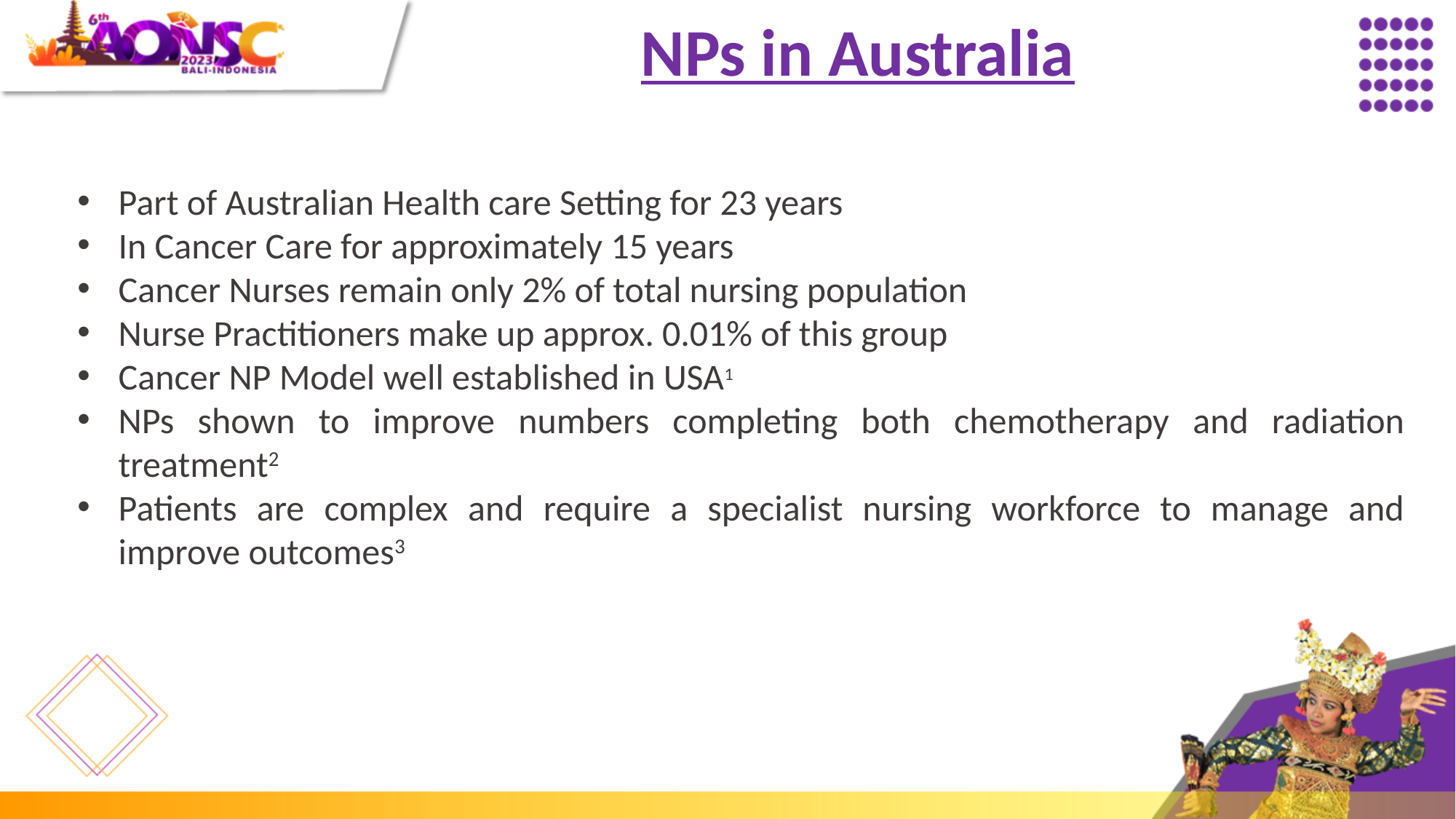

NPs in Australia
Part of Australian Health care Setting for 23 years
In Cancer Care for approximately 15 years
Cancer Nurses remain only 2% of total nursing population
Nurse Practitioners make up approx. 0.01% of this group
Cancer NP Model well established in USA1
NPs shown to improve numbers completing both chemotherapy and radiation treatment2
Patients are complex and require a specialist nursing workforce to manage and improve outcomes3